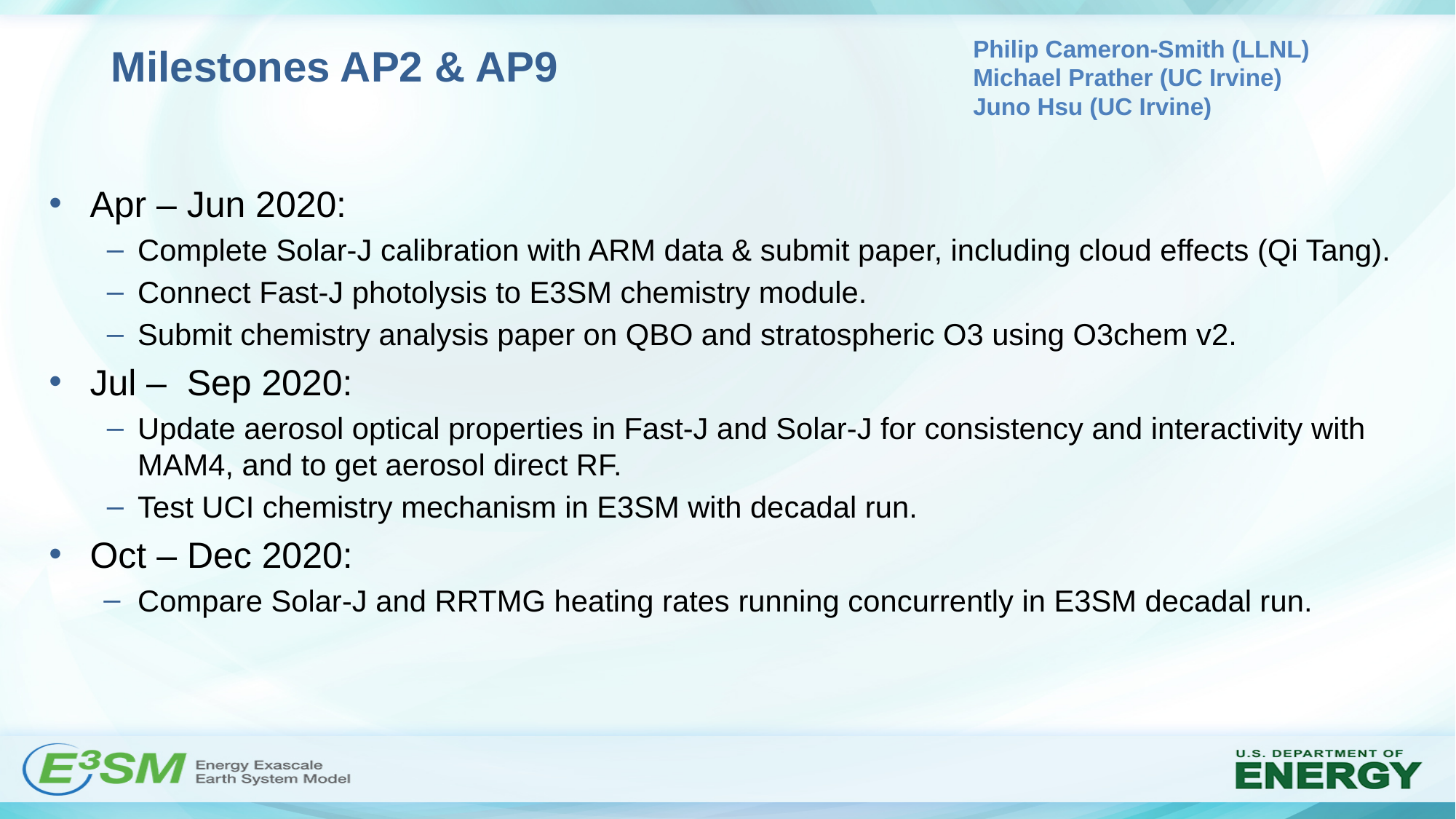

# Milestones AP2 & AP9
Philip Cameron-Smith (LLNL)
Michael Prather (UC Irvine)
Juno Hsu (UC Irvine)
Apr – Jun 2020:
Complete Solar-J calibration with ARM data & submit paper, including cloud effects (Qi Tang).
Connect Fast-J photolysis to E3SM chemistry module.
Submit chemistry analysis paper on QBO and stratospheric O3 using O3chem v2.
Jul –  Sep 2020:
Update aerosol optical properties in Fast-J and Solar-J for consistency and interactivity with MAM4, and to get aerosol direct RF.
Test UCI chemistry mechanism in E3SM with decadal run.
Oct – Dec 2020:
Compare Solar-J and RRTMG heating rates running concurrently in E3SM decadal run.